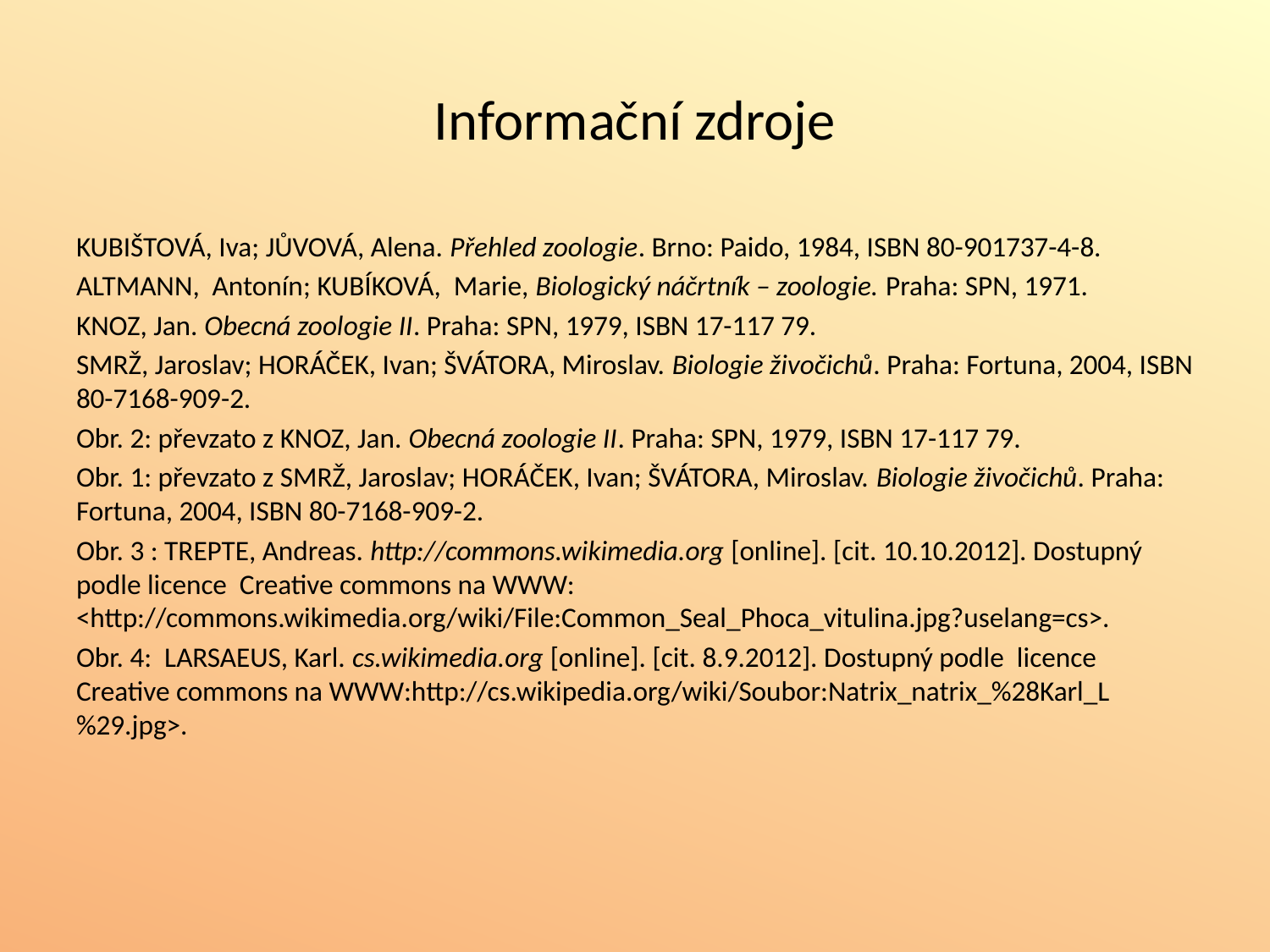

# Informační zdroje
KUBIŠTOVÁ, Iva; JŮVOVÁ, Alena. Přehled zoologie. Brno: Paido, 1984, ISBN 80-901737-4-8.
ALTMANN,  Antonín; KUBÍKOVÁ,  Marie, Biologický náčrtník – zoologie. Praha: SPN, 1971.
KNOZ, Jan. Obecná zoologie II. Praha: SPN, 1979, ISBN 17-117 79.
SMRŽ, Jaroslav; HORÁČEK, Ivan; ŠVÁTORA, Miroslav. Biologie živočichů. Praha: Fortuna, 2004, ISBN 80-7168-909-2.
Obr. 2: převzato z KNOZ, Jan. Obecná zoologie II. Praha: SPN, 1979, ISBN 17-117 79.
Obr. 1: převzato z SMRŽ, Jaroslav; HORÁČEK, Ivan; ŠVÁTORA, Miroslav. Biologie živočichů. Praha: Fortuna, 2004, ISBN 80-7168-909-2.
Obr. 3 : TREPTE, Andreas. http://commons.wikimedia.org [online]. [cit. 10.10.2012]. Dostupný podle licence  Creative commons na WWW: <http://commons.wikimedia.org/wiki/File:Common_Seal_Phoca_vitulina.jpg?uselang=cs>.
Obr. 4:  LARSAEUS, Karl. cs.wikimedia.org [online]. [cit. 8.9.2012]. Dostupný podle  licence Creative commons na WWW:http://cs.wikipedia.org/wiki/Soubor:Natrix_natrix_%28Karl_L%29.jpg>.